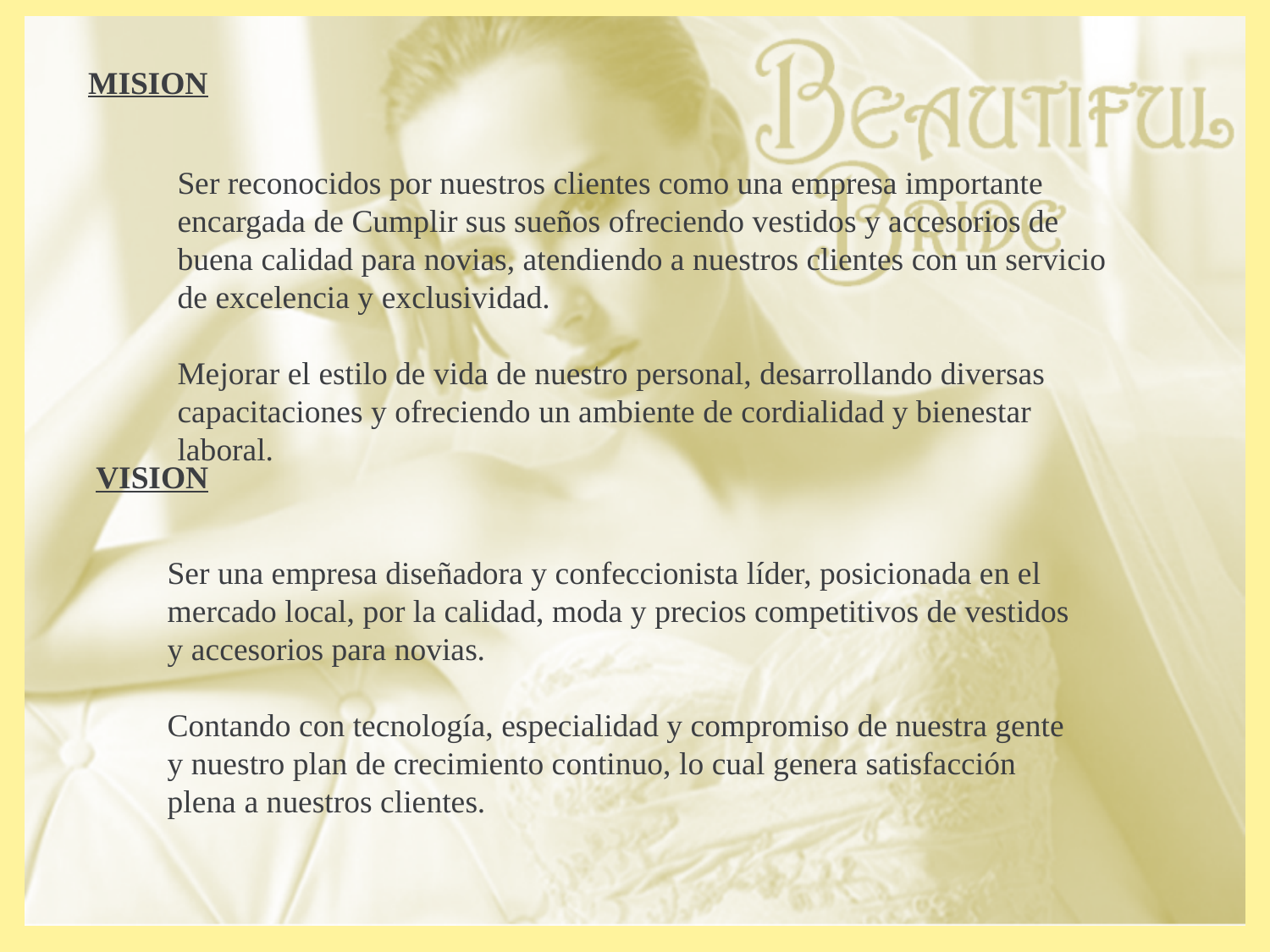

MISION
Ser reconocidos por nuestros clientes como una empresa importante encargada de Cumplir sus sueños ofreciendo vestidos y accesorios de buena calidad para novias, atendiendo a nuestros clientes con un servicio de excelencia y exclusividad.

Mejorar el estilo de vida de nuestro personal, desarrollando diversas capacitaciones y ofreciendo un ambiente de cordialidad y bienestar laboral.

VISION
Ser una empresa diseñadora y confeccionista líder, posicionada en el mercado local, por la calidad, moda y precios competitivos de vestidos y accesorios para novias.

Contando con tecnología, especialidad y compromiso de nuestra gente y nuestro plan de crecimiento continuo, lo cual genera satisfacción plena a nuestros clientes.